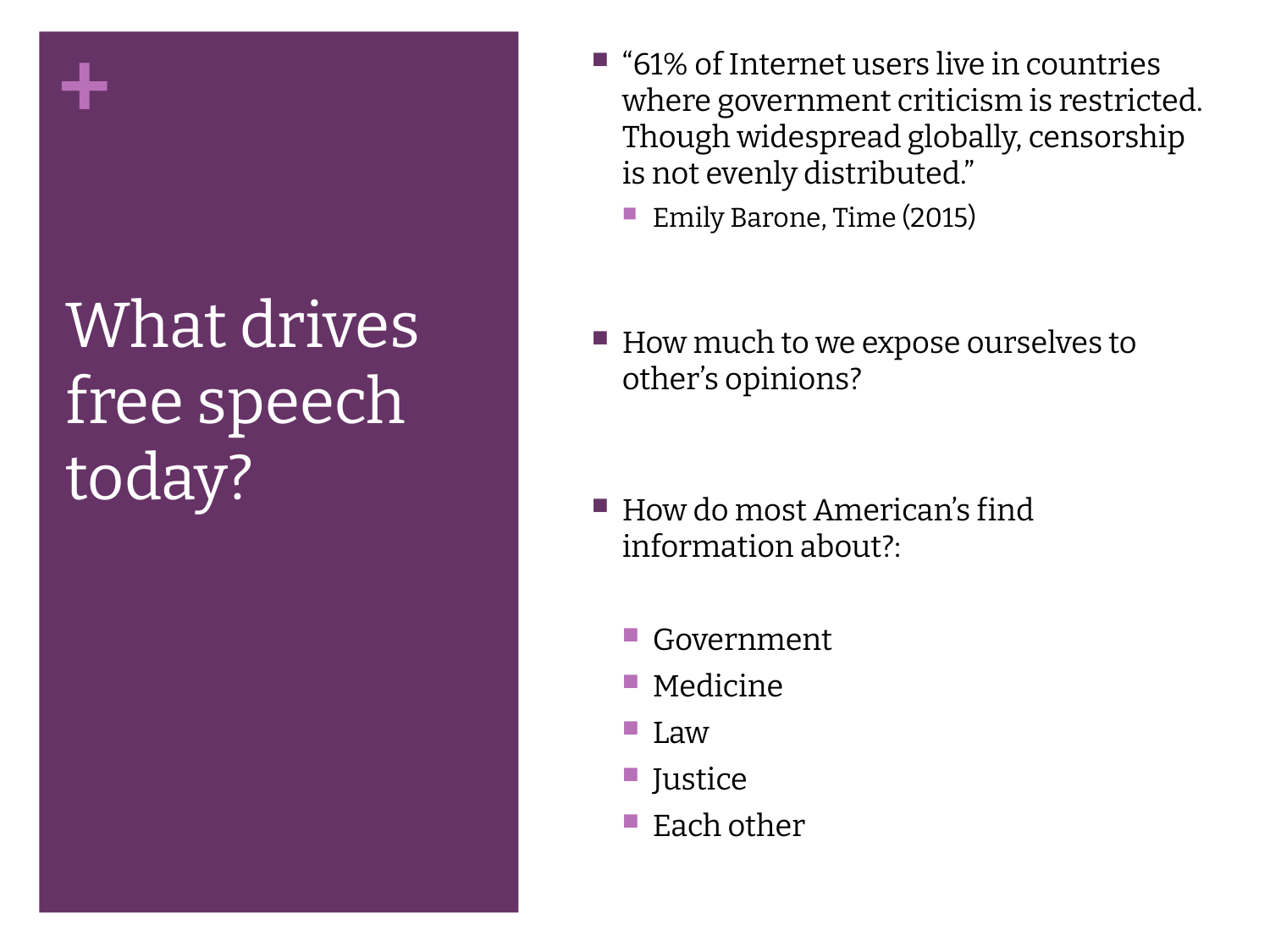

“61% of Internet users live in countries where government criticism is restricted. Though widespread globally, censorship is not evenly distributed.”
Emily Barone, Time (2015)

How much to we expose ourselves to other’s opinions?

How do most American’s find information about?:

Government
Medicine
Law
Justice
Each other

# What drives free speech today?